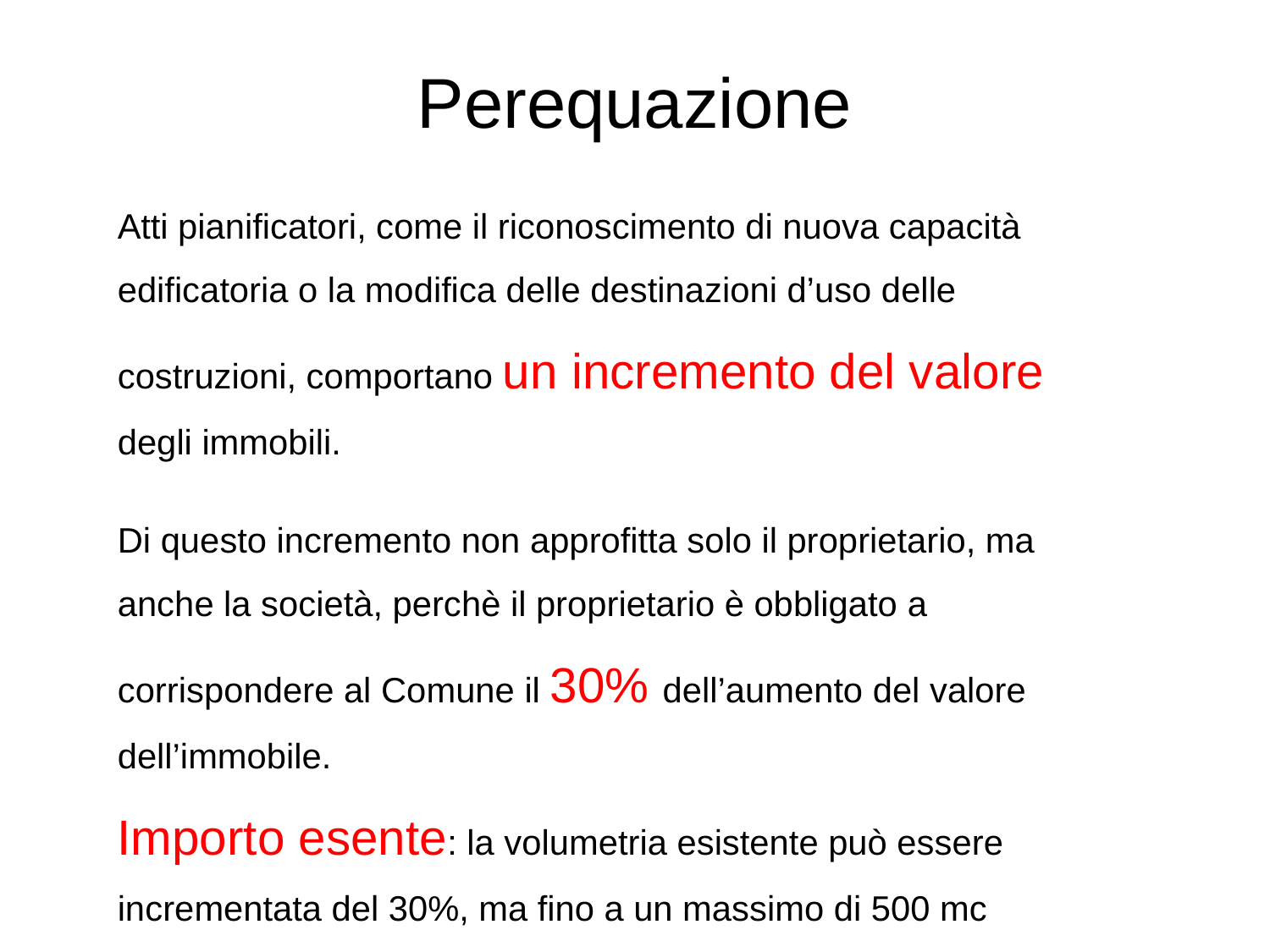

Perequazione

Atti pianificatori, come il riconoscimento di nuova capacità edificatoria o la modifica delle destinazioni d’uso delle costruzioni, comportano un incremento del valore degli immobili.

Di questo incremento non approfitta solo il proprietario, ma anche la società, perchè il proprietario è obbligato a corrispondere al Comune il 30% dell’aumento del valore dell’immobile.
Importo esente: la volumetria esistente può essere incrementata del 30%, ma fino a un massimo di 500 mc